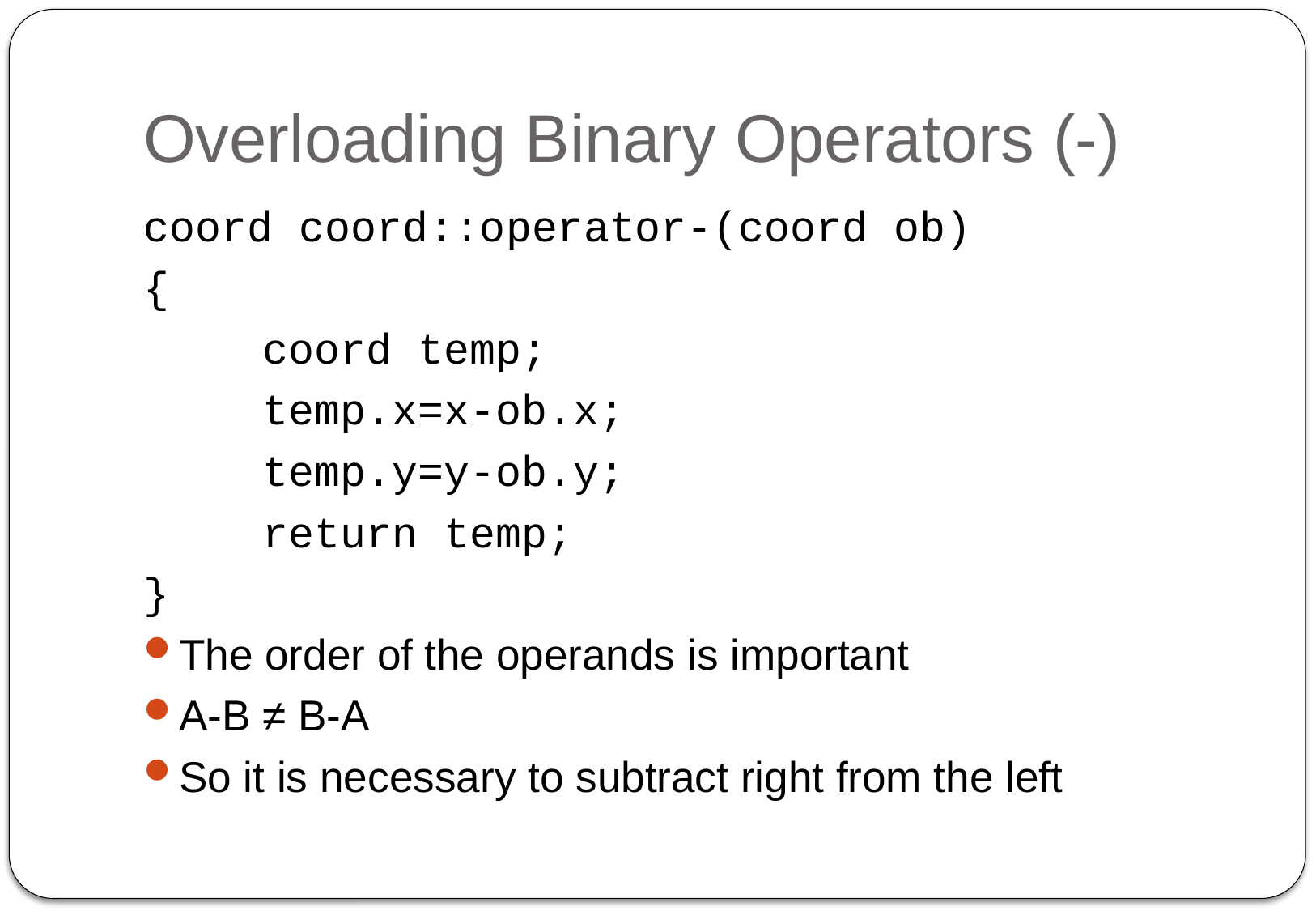

# Overloading Binary Operators (-)
coord coord::operator-(coord ob)
{
	coord temp;
	temp.x=x-ob.x;
	temp.y=y-ob.y;
	return temp;
}
The order of the operands is important
A-B ≠ B-A
So it is necessary to subtract right from the left